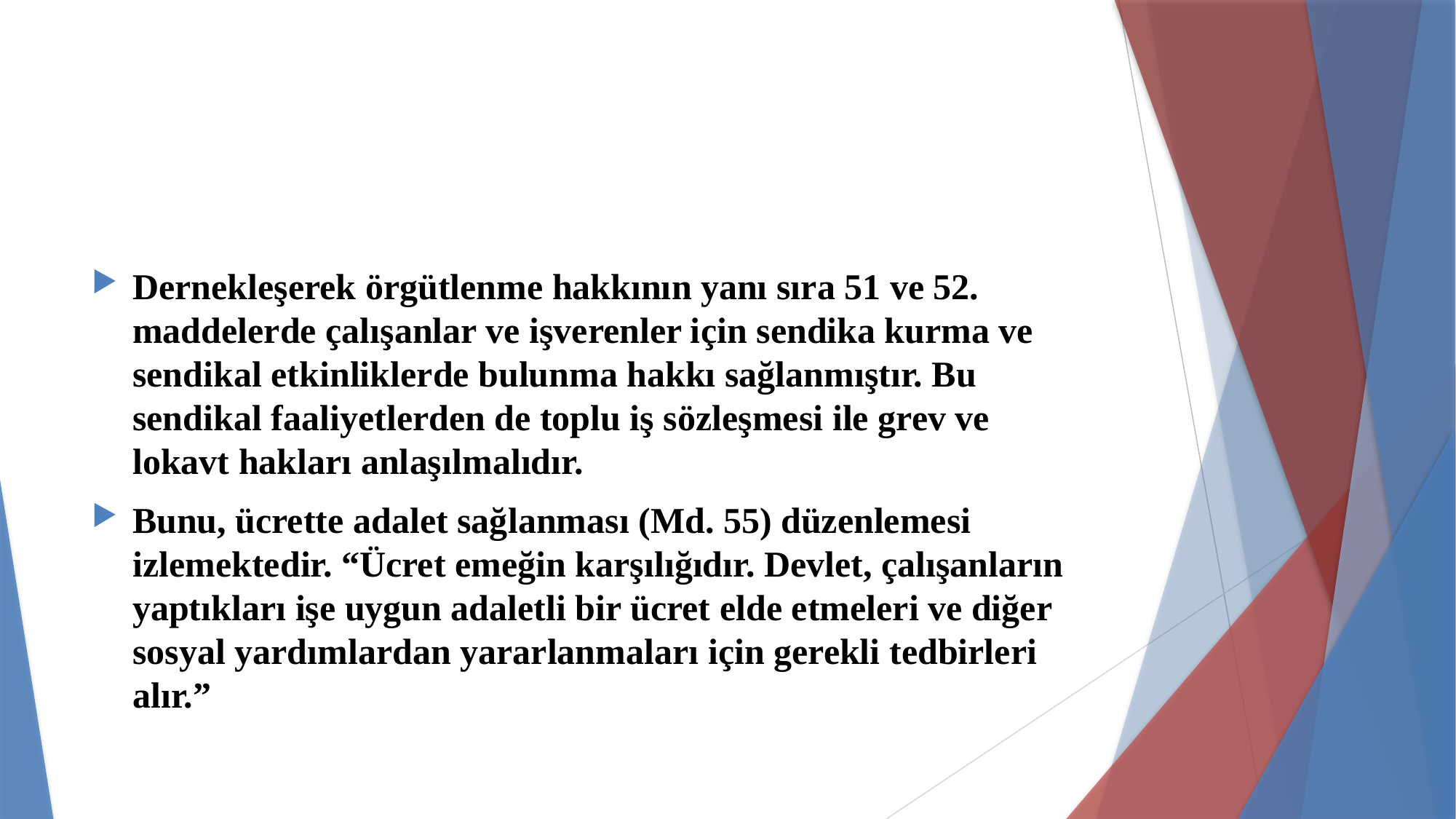

#
Dernekleşerek örgütlenme hakkının yanı sıra 51 ve 52. maddelerde çalışanlar ve işverenler için sendika kurma ve sendikal etkinliklerde bulunma hakkı sağlanmıştır. Bu sendikal faaliyetlerden de toplu iş sözleşmesi ile grev ve lokavt hakları anlaşılmalıdır.
Bunu, ücrette adalet sağlanması (Md. 55) düzenlemesi izlemektedir. “Ücret emeğin karşılığıdır. Devlet, çalışanların yaptıkları işe uygun adaletli bir ücret elde etmeleri ve diğer sosyal yardımlardan yararlanmaları için gerekli tedbirleri alır.”